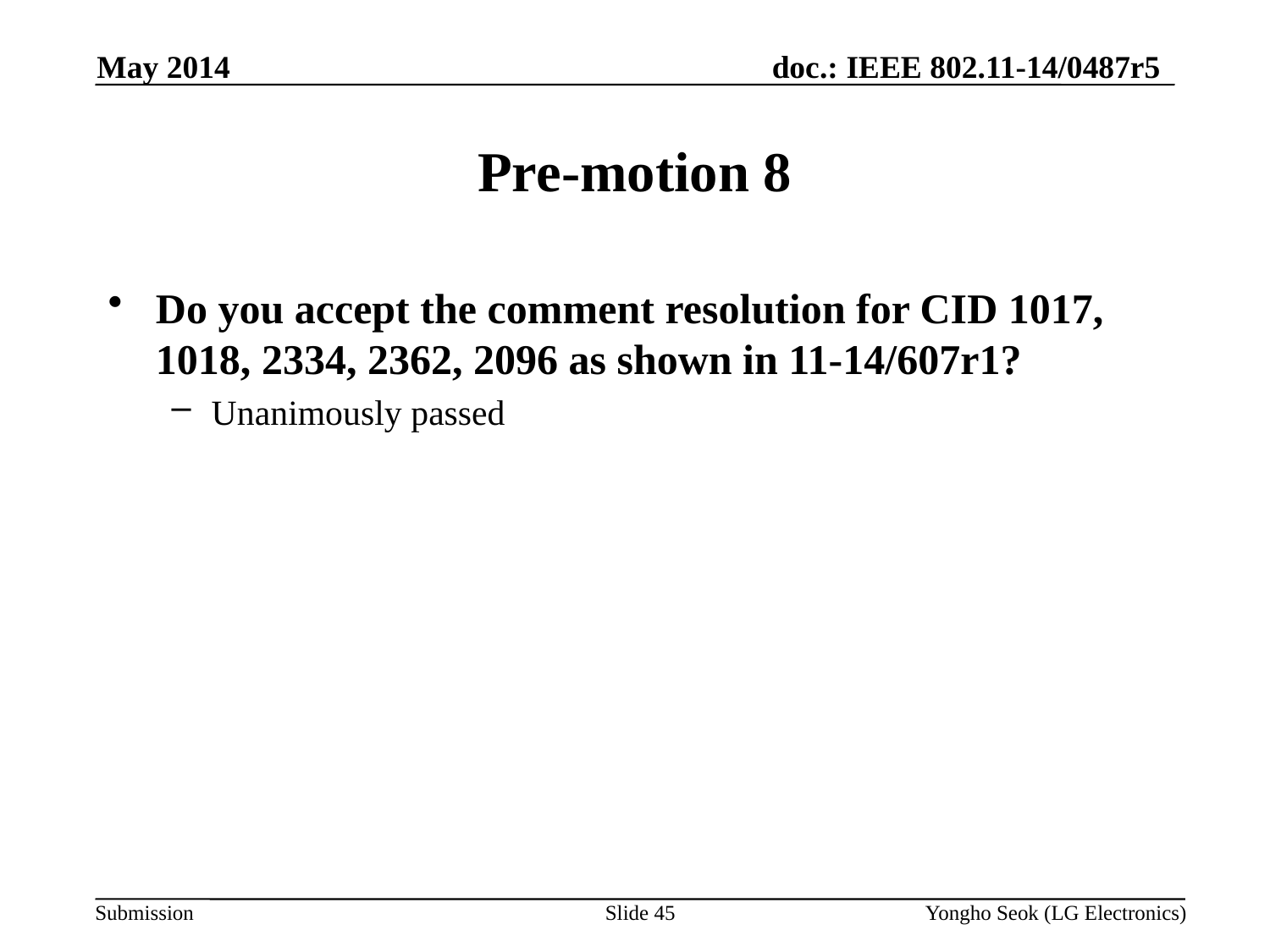

May 2014
# Pre-motion 8
Do you accept the comment resolution for CID 1017, 1018, 2334, 2362, 2096 as shown in 11-14/607r1?
Unanimously passed

Slide 45
Yongho Seok (LG Electronics)